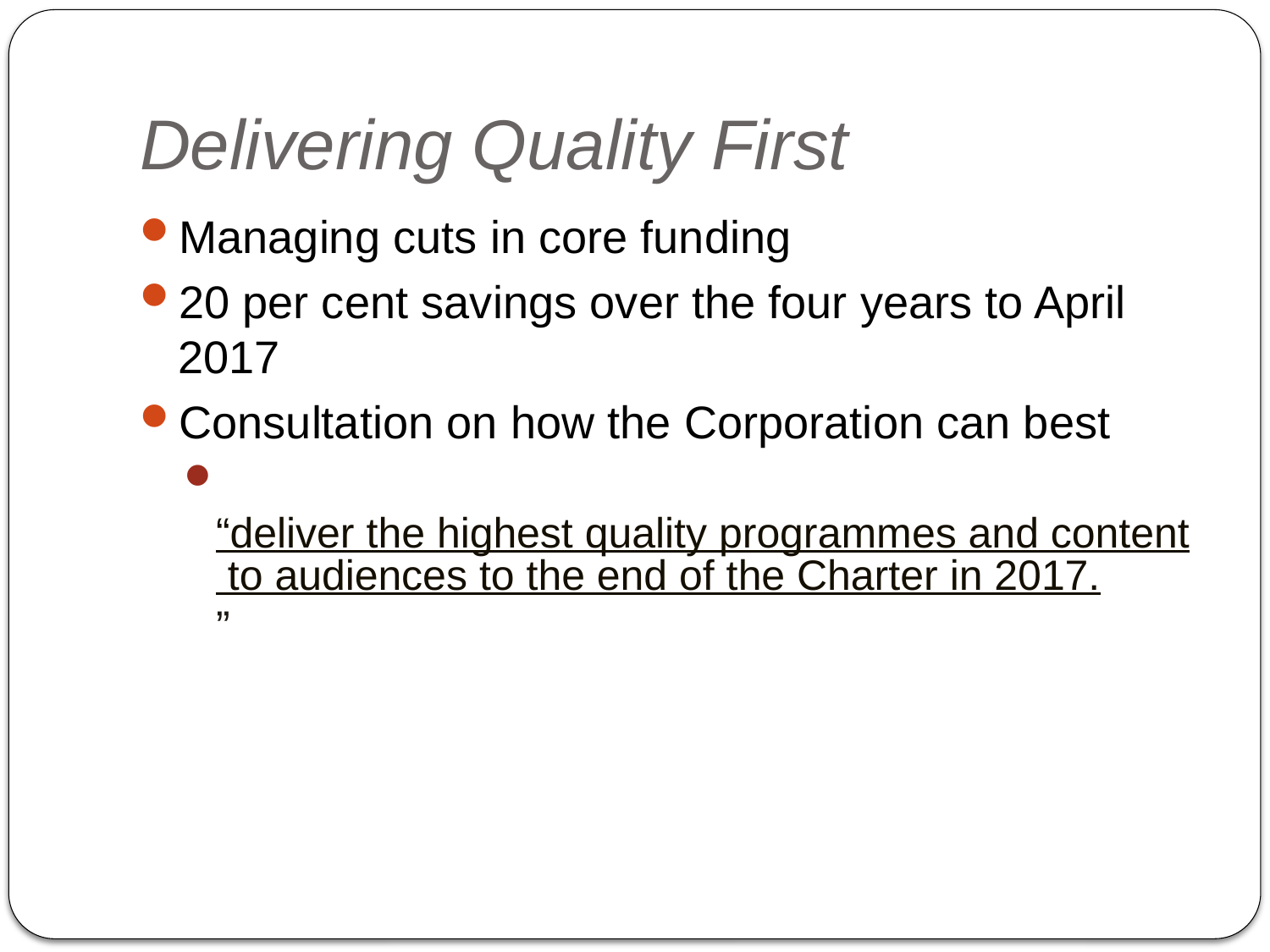

# Delivering Quality First
Managing cuts in core funding
20 per cent savings over the four years to April 2017
Consultation on how the Corporation can best
 “deliver the highest quality programmes and content to audiences to the end of the Charter in 2017.”